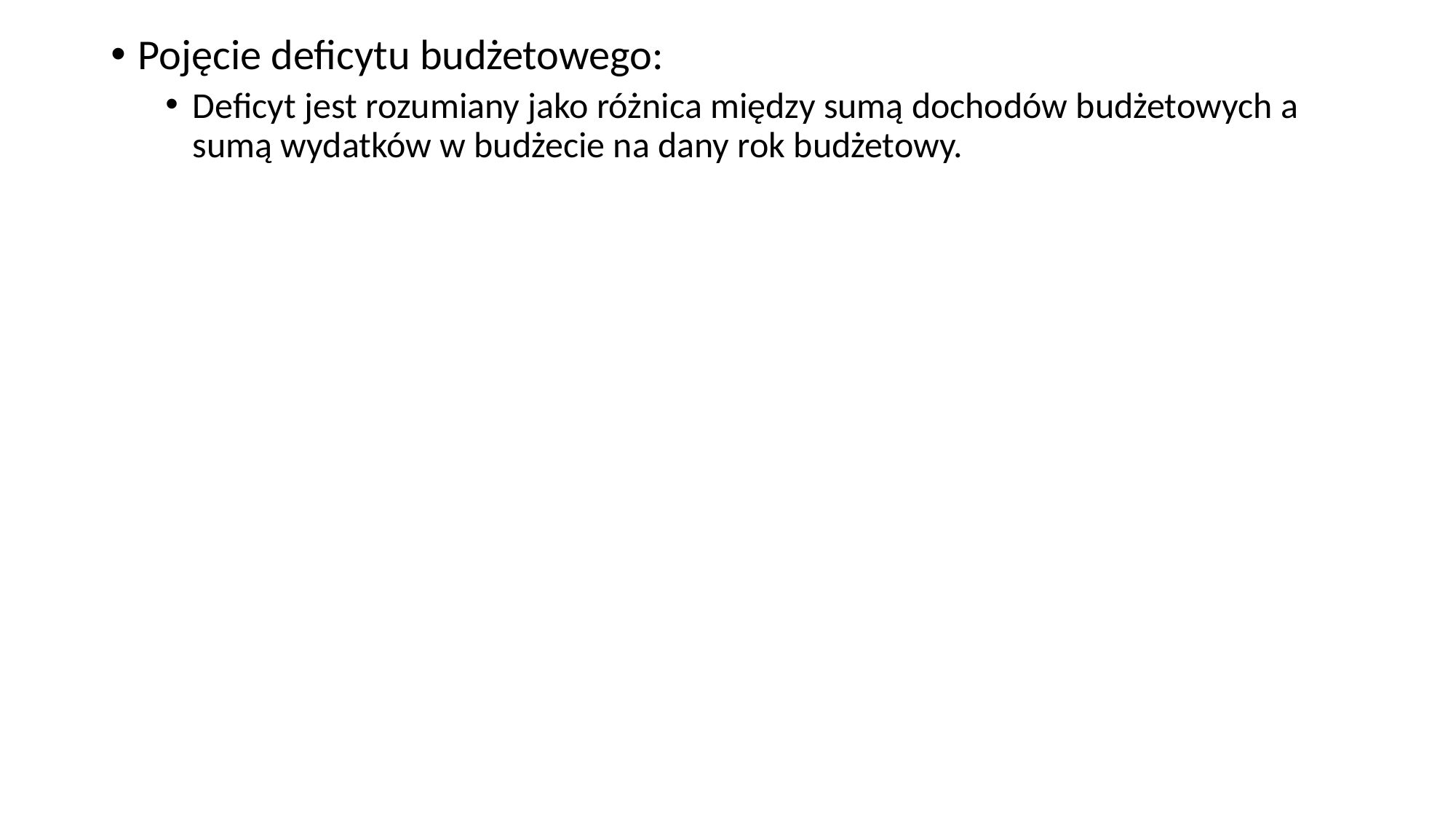

Pojęcie deficytu budżetowego:
Deficyt jest rozumiany jako różnica między sumą dochodów budżetowych a sumą wydatków w budżecie na dany rok budżetowy.